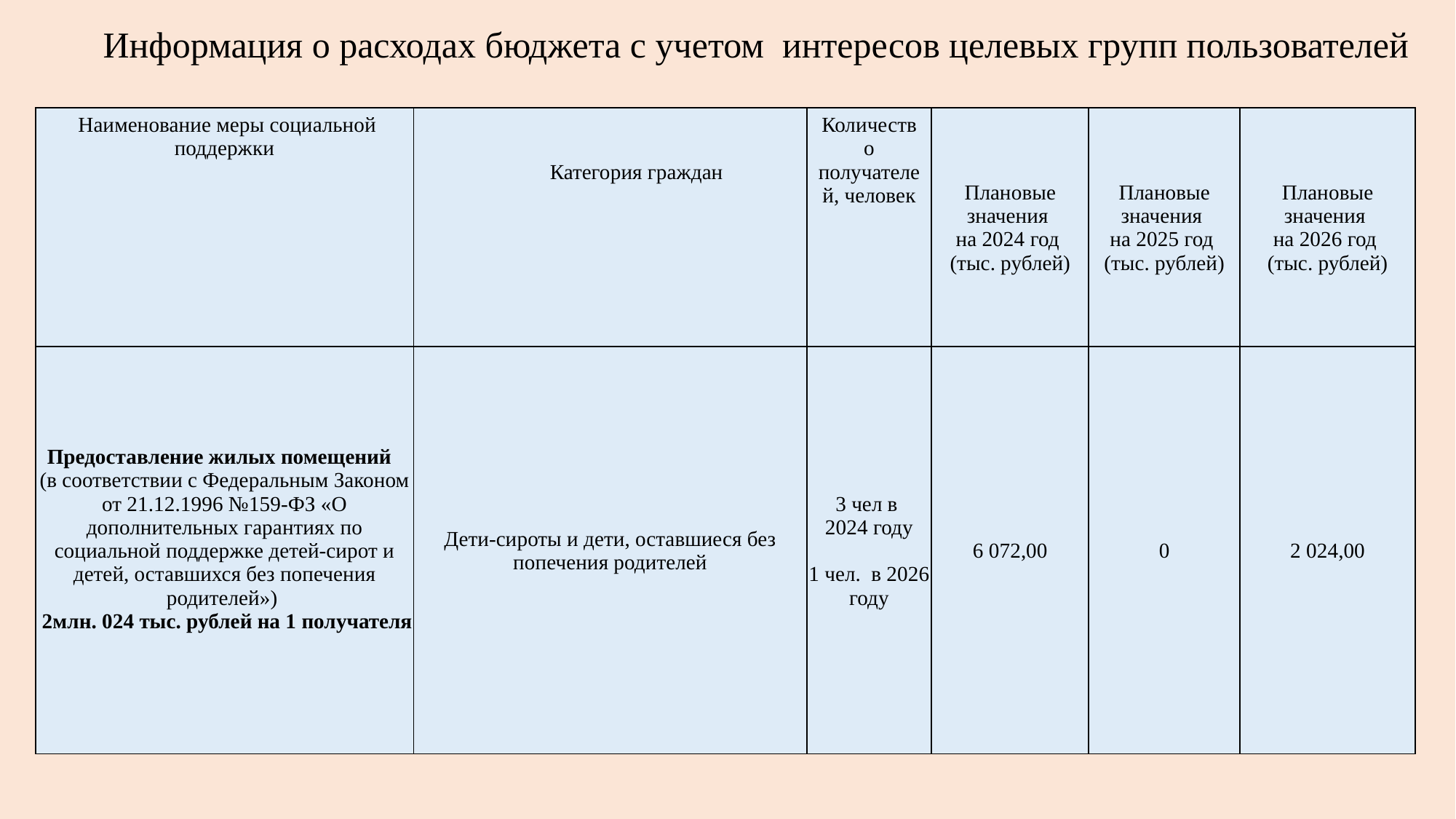

Информация о расходах бюджета с учетом  интересов целевых групп пользователей
| Наименование меры социальной поддержки | Категория граждан | Количество получателей, человек | Плановые значения на 2024 год (тыс. рублей) | Плановые значения на 2025 год (тыс. рублей) | Плановые значения на 2026 год (тыс. рублей) |
| --- | --- | --- | --- | --- | --- |
| Предоставление жилых помещений (в соответствии с Федеральным Законом от 21.12.1996 №159-ФЗ «О дополнительных гарантиях по социальной поддержке детей-сирот и детей, оставшихся без попечения родителей») 2млн. 024 тыс. рублей на 1 получателя | Дети-сироты и дети, оставшиеся без попечения родителей | 3 чел в 2024 году 1 чел. в 2026 году | 6 072,00 | 0 | 2 024,00 |